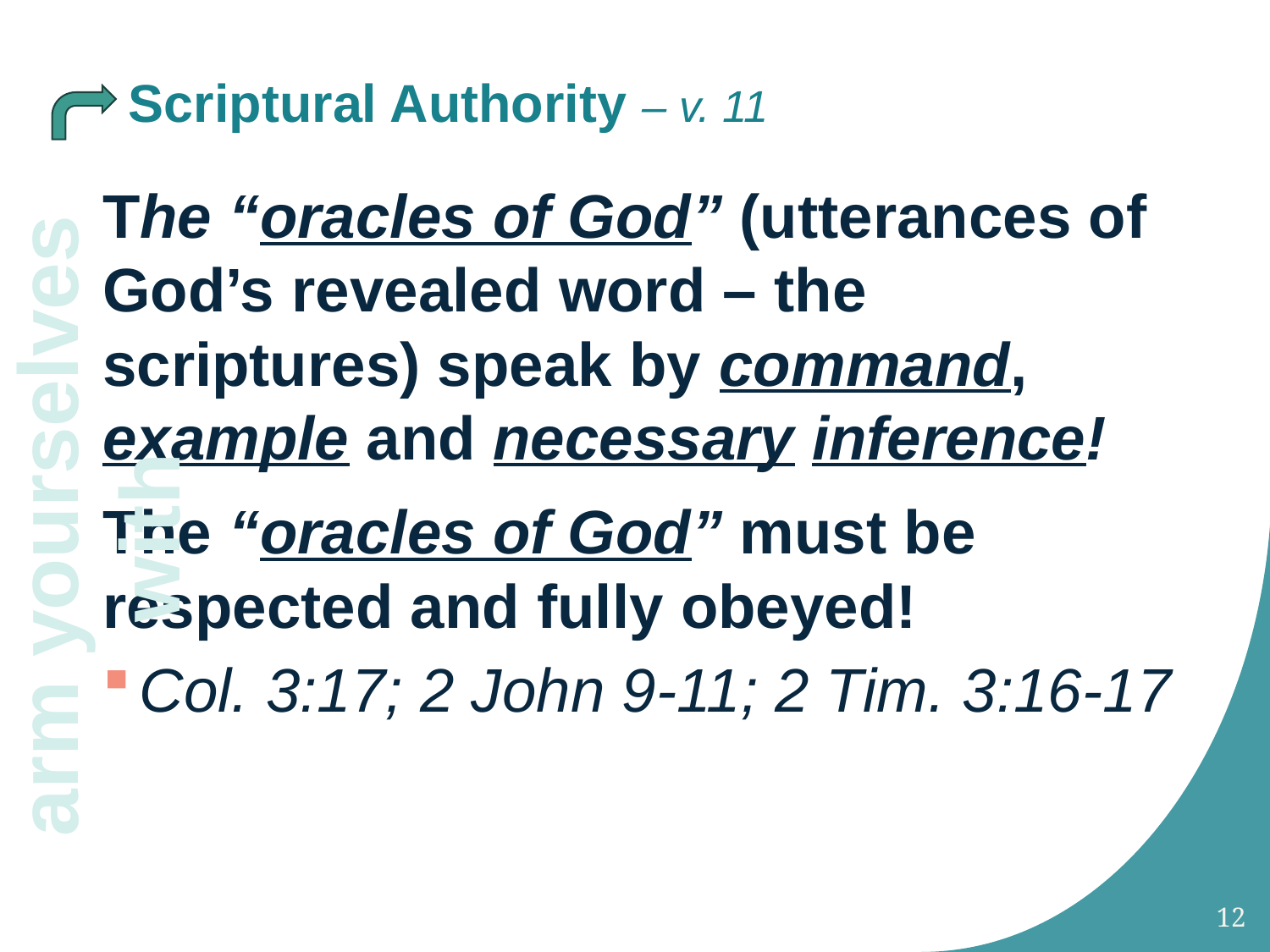

# Scriptural Authority – v. 11

The “oracles of God” (utterances of God’s revealed word – the scriptures) speak by command, example and necessary inference!
The “oracles of God” must be respected and fully obeyed!
Col. 3:17; 2 John 9-11; 2 Tim. 3:16-17

arm yourselves with
12